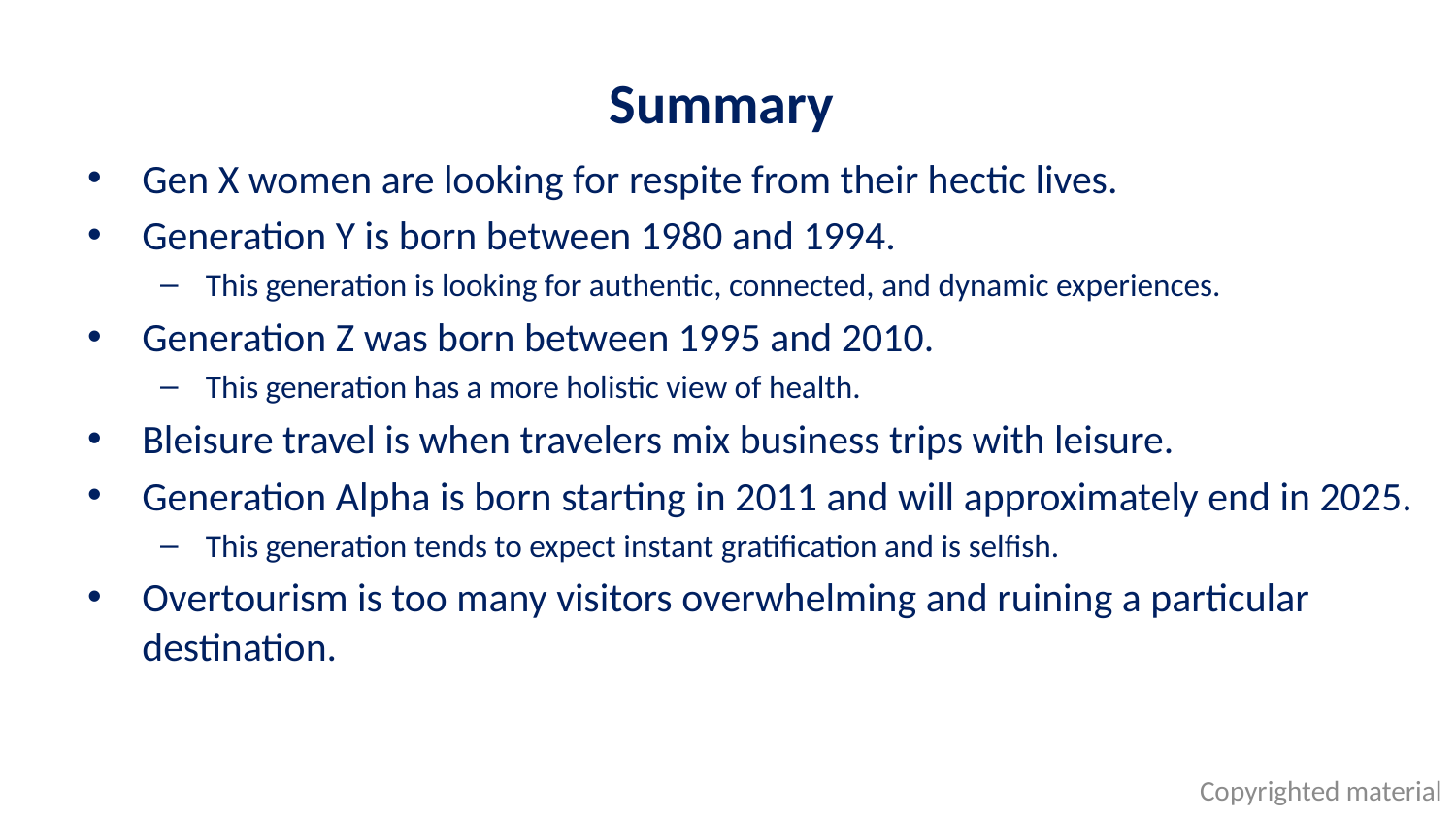

# Summary
Gen X women are looking for respite from their hectic lives.
Generation Y is born between 1980 and 1994.
This generation is looking for authentic, connected, and dynamic experiences.
Generation Z was born between 1995 and 2010.
This generation has a more holistic view of health.
Bleisure travel is when travelers mix business trips with leisure.
Generation Alpha is born starting in 2011 and will approximately end in 2025.
This generation tends to expect instant gratification and is selfish.
Overtourism is too many visitors overwhelming and ruining a particular destination.